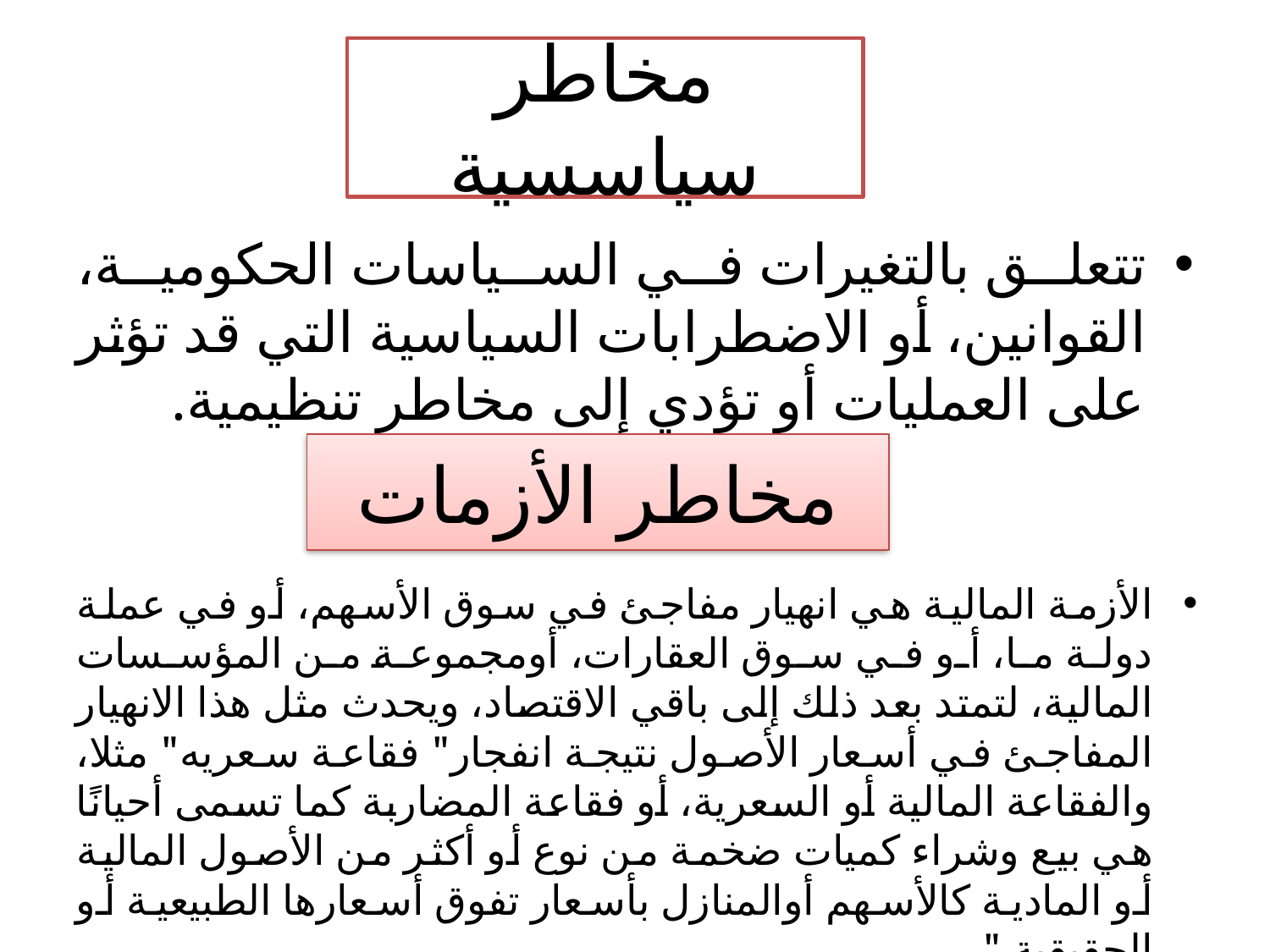

# مخاطر سياسسية
تتعلق بالتغيرات في السياسات الحكومية، القوانين، أو الاضطرابات السياسية التي قد تؤثر على العمليات أو تؤدي إلى مخاطر تنظيمية.
مخاطر الأزمات
الأزمة المالية هي انهيار مفاجئ في سوق الأسهم، أو في عملة دولة ما، أو في سوق العقارات، أومجموعة من المؤسسات المالية، لتمتد بعد ذلك إلى باقي الاقتصاد، ويحدث مثل هذا الانهيار المفاجئ في أسعار الأصول نتيجة انفجار" فقاعة سعريه" مثلا، والفقاعة المالية أو السعرية، أو فقاعة المضاربة كما تسمى أحيانًا هي بيع وشراء كميات ضخمة من نوع أو أكثر من الأصول المالية أو المادية كالأسهم أوالمنازل بأسعار تفوق أسعارها الطبيعية أو الحقيقية."